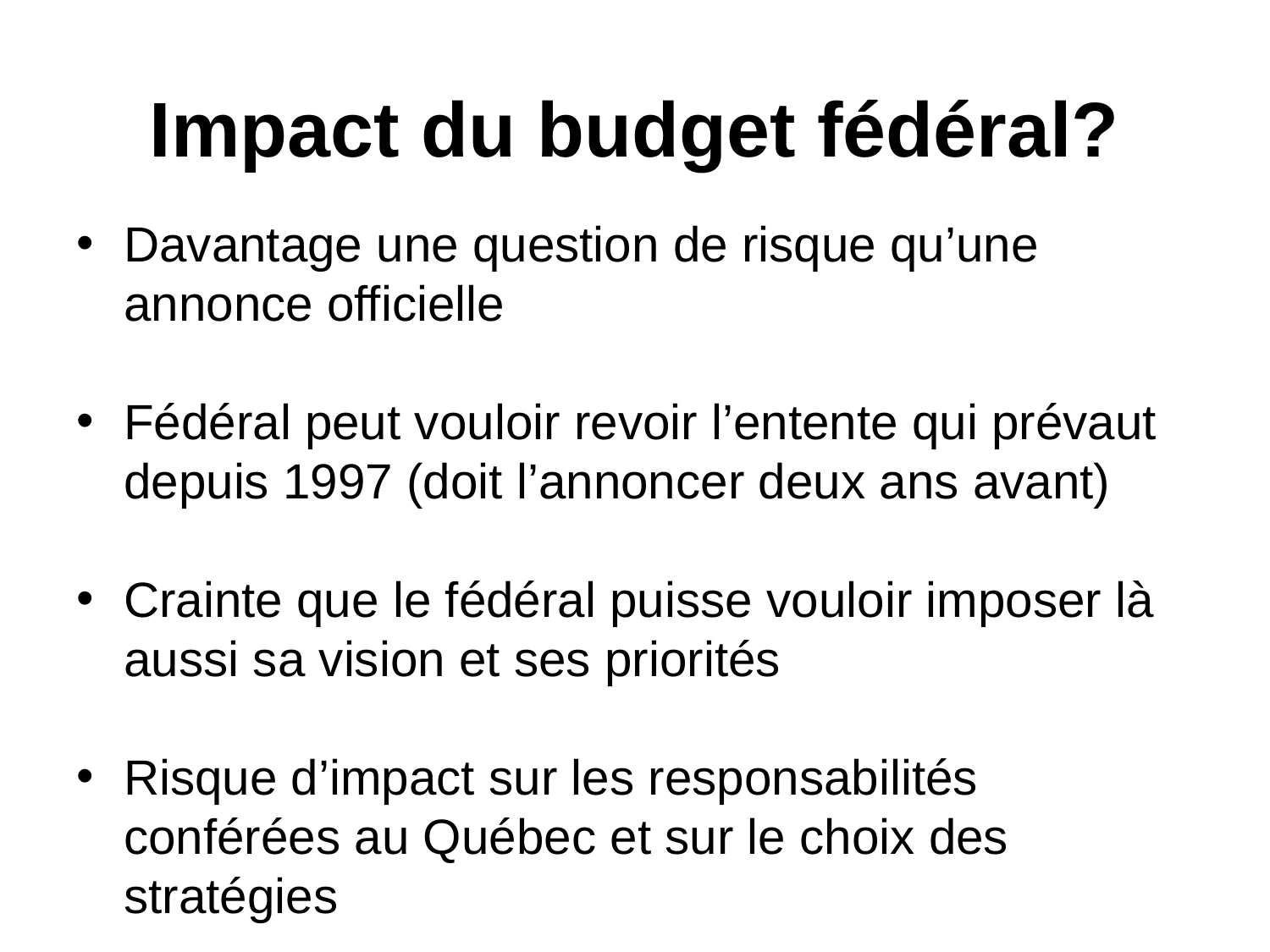

# Impact du budget fédéral?
Davantage une question de risque qu’une annonce officielle

Fédéral peut vouloir revoir l’entente qui prévaut depuis 1997 (doit l’annoncer deux ans avant)

Crainte que le fédéral puisse vouloir imposer là aussi sa vision et ses priorités

Risque d’impact sur les responsabilités conférées au Québec et sur le choix des stratégies